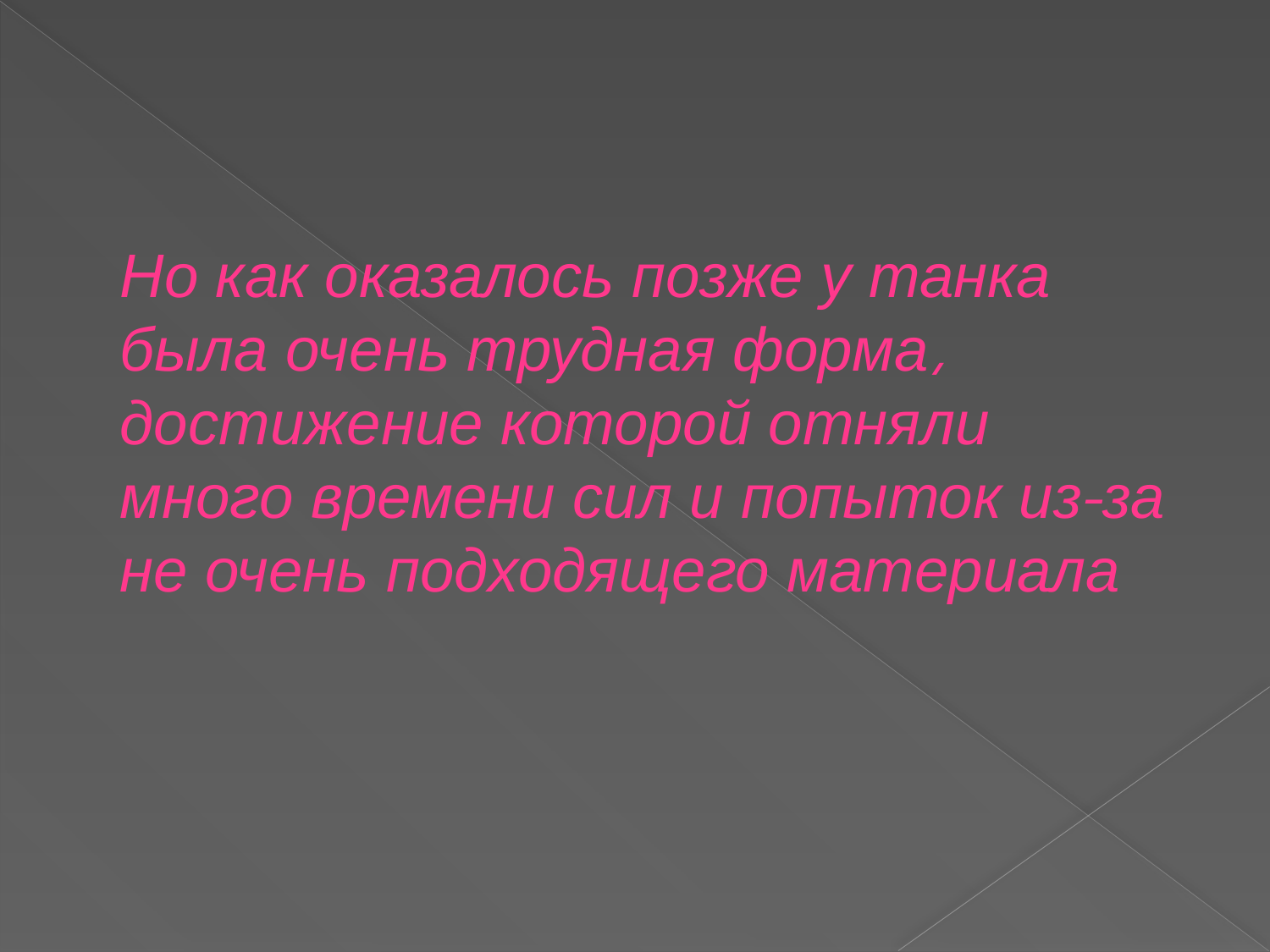

# Но как оказалось позже у танка была очень трудная форма, достижение которой отняли много времени сил и попыток из-за не очень подходящего материала